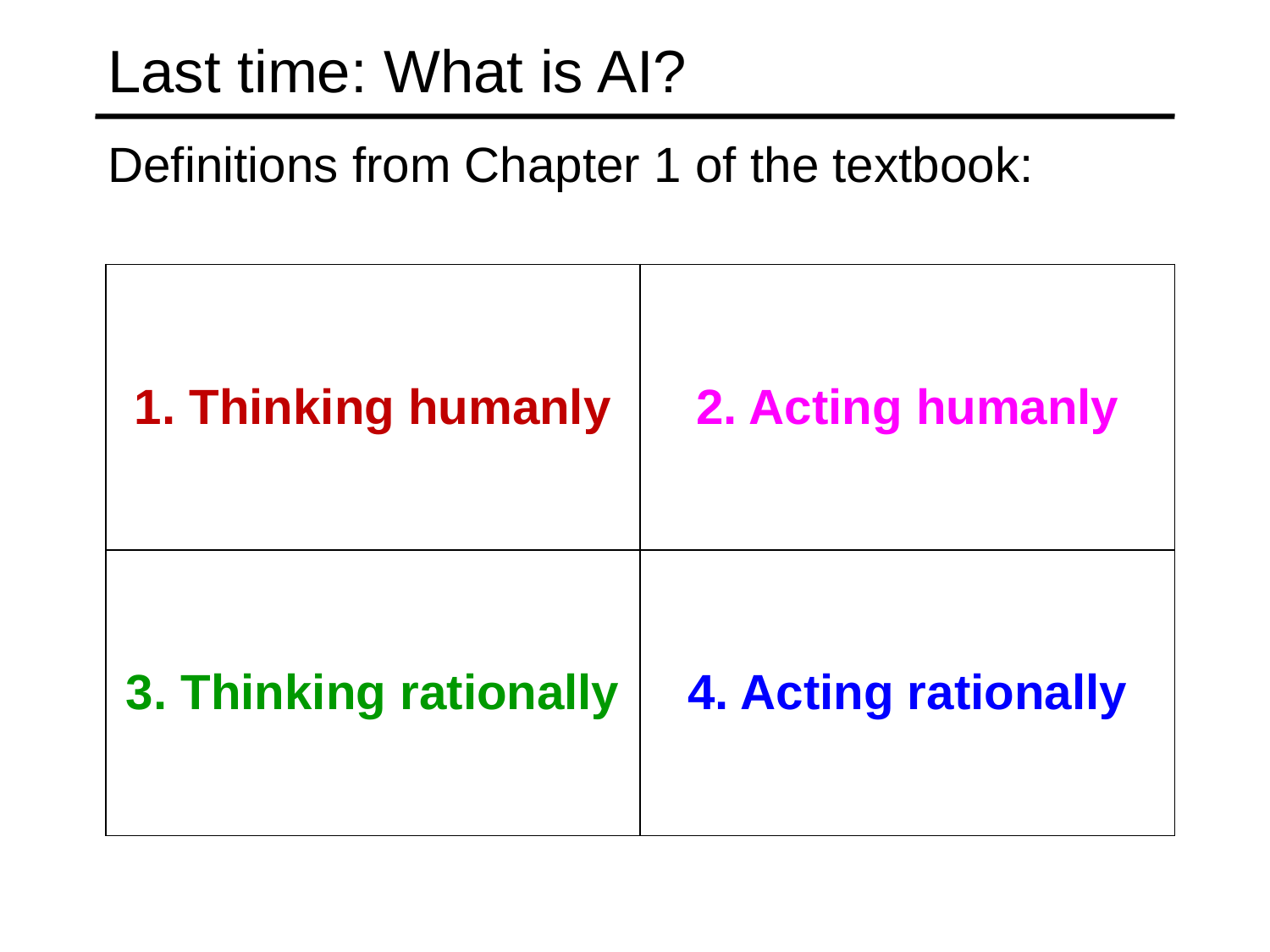

# Last time: What is AI?
Definitions from Chapter 1 of the textbook:

| 1. Thinking humanly | 2. Acting humanly |
| --- | --- |
| 3. Thinking rationally | 4. Acting rationally |